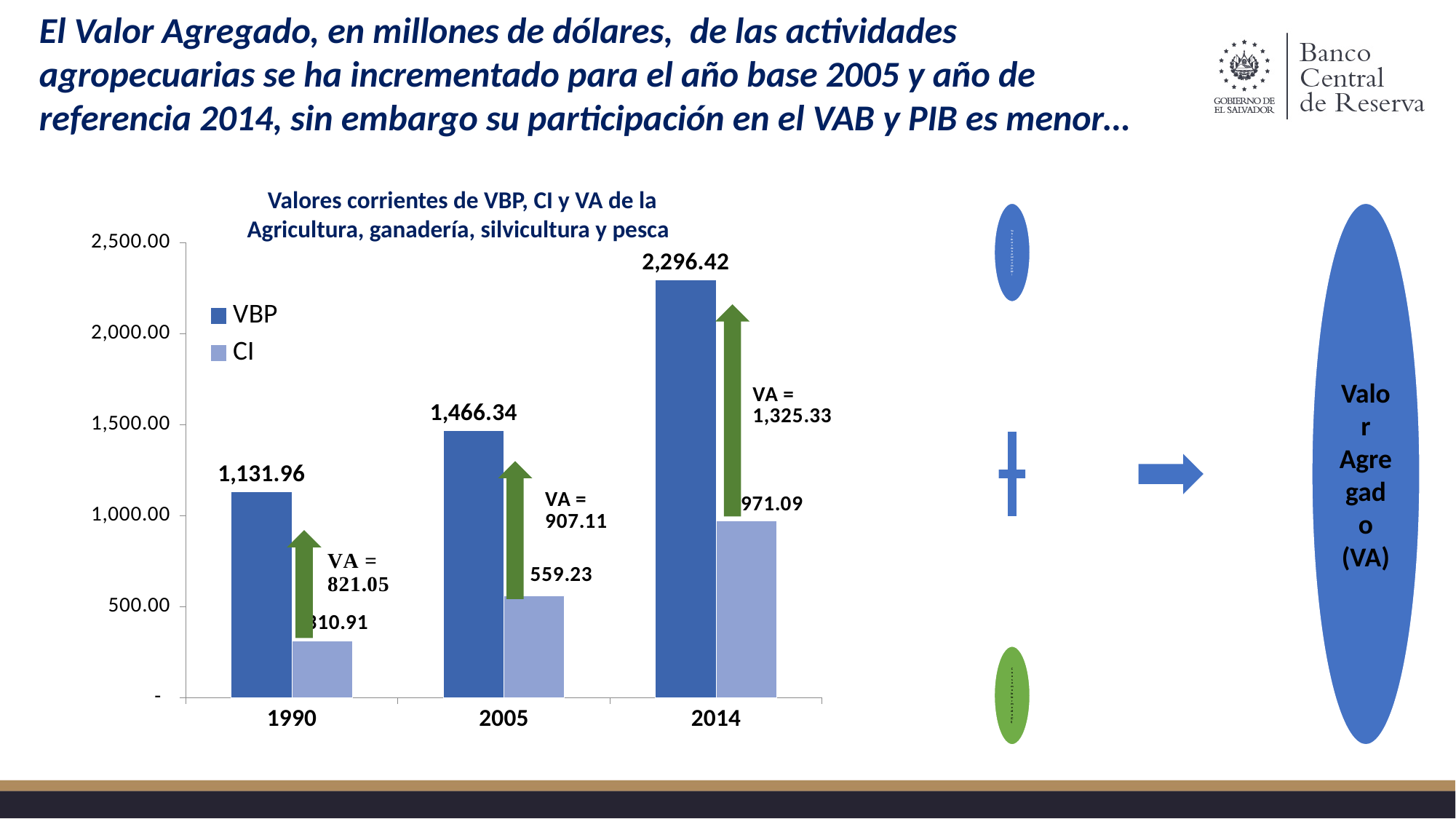

El Valor Agregado, en millones de dólares,  de las actividades agropecuarias se ha incrementado para el año base 2005 y año de referencia 2014, sin embargo su participación en el VAB y PIB es menor…
#
  Valores corrientes de VBP, CI y VA de la Agricultura, ganadería, silvicultura y pesca
Valor Bruto de la producción (VBP)
Consumo Intermedio (CI)
Valor Agregado (VA)

### Chart

| Category | VBP | CI |
|---|---|---|
| 1990 | 1131.96 | 310.91 |
| 2005 | 1466.34 | 559.23 |
| 2014 | 2296.42 | 971.09 |